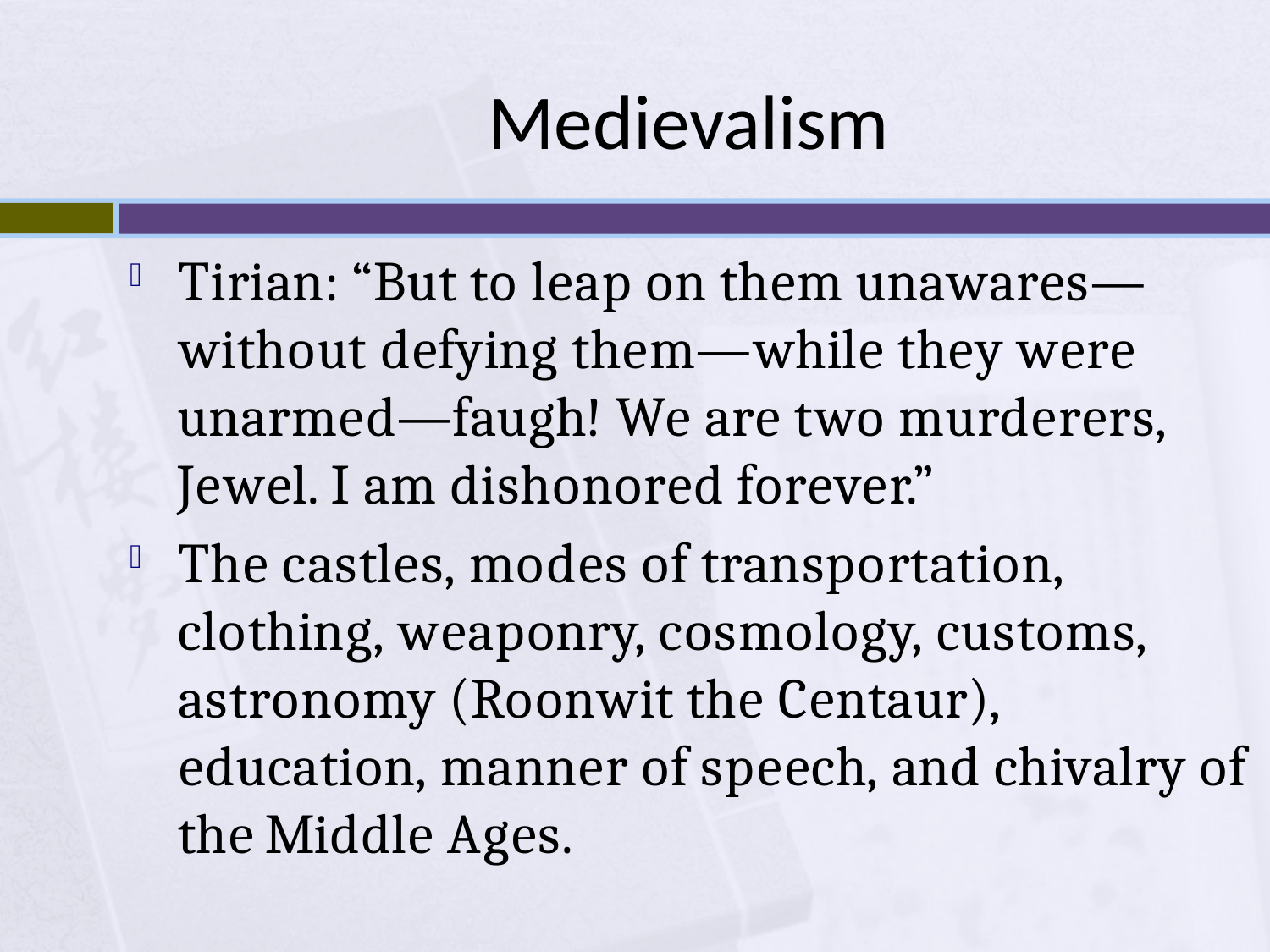

# Medievalism
Tirian: “But to leap on them unawares—without defying them—while they were unarmed—faugh! We are two murderers, Jewel. I am dishonored forever.”
The castles, modes of transportation, clothing, weaponry, cosmology, customs, astronomy (Roonwit the Centaur), education, manner of speech, and chivalry of the Middle Ages.